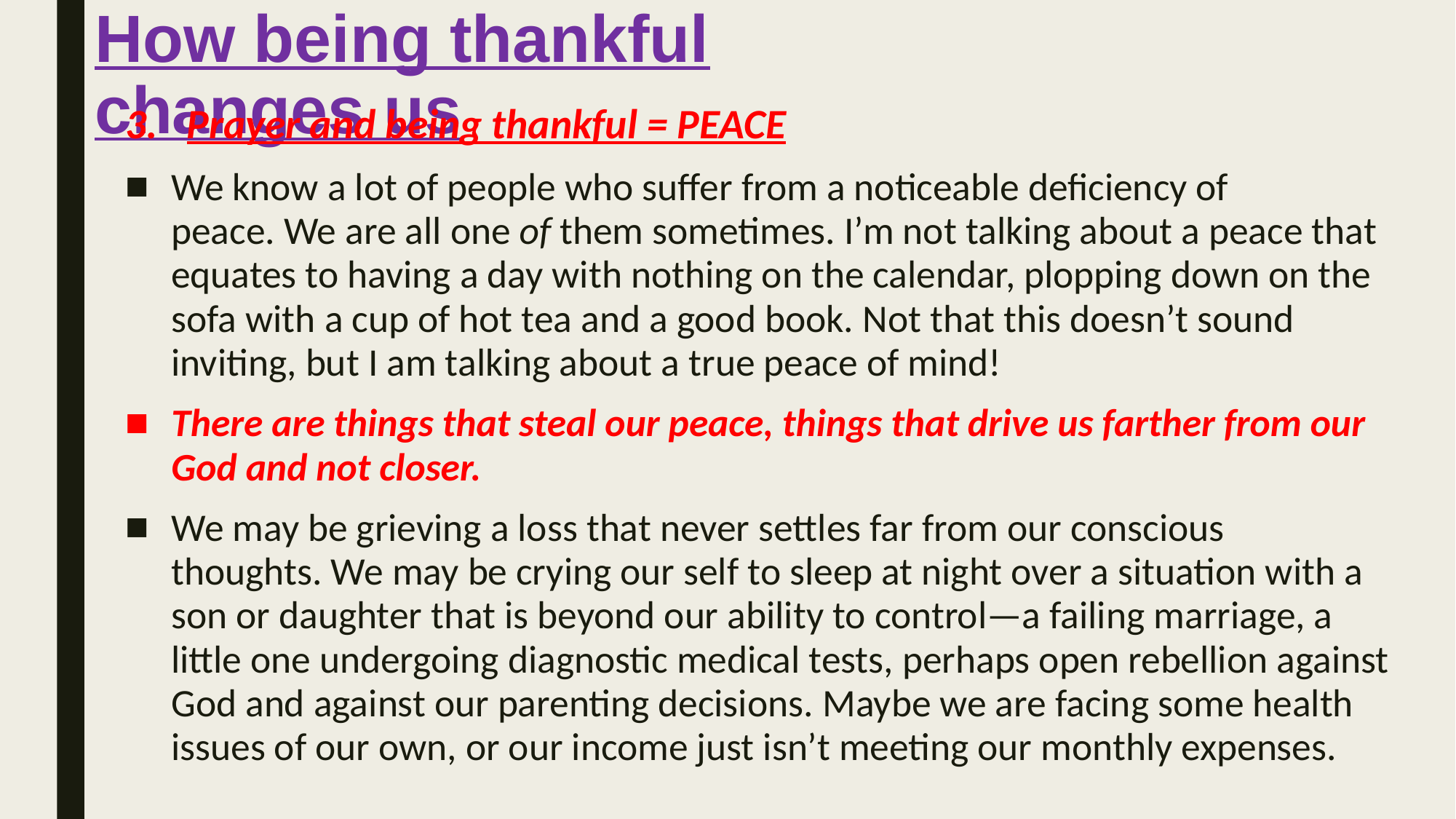

# How being thankful changes us
Prayer and being thankful = PEACE
We know a lot of people who suffer from a noticeable deficiency of peace. We are all one of them sometimes. I’m not talking about a peace that equates to having a day with nothing on the calendar, plopping down on the sofa with a cup of hot tea and a good book. Not that this doesn’t sound inviting, but I am talking about a true peace of mind!
There are things that steal our peace, things that drive us farther from our God and not closer.
We may be grieving a loss that never settles far from our conscious thoughts. We may be crying our self to sleep at night over a situation with a son or daughter that is beyond our ability to control—a failing marriage, a little one undergoing diagnostic medical tests, perhaps open rebellion against God and against our parenting decisions. Maybe we are facing some health issues of our own, or our income just isn’t meeting our monthly expenses.